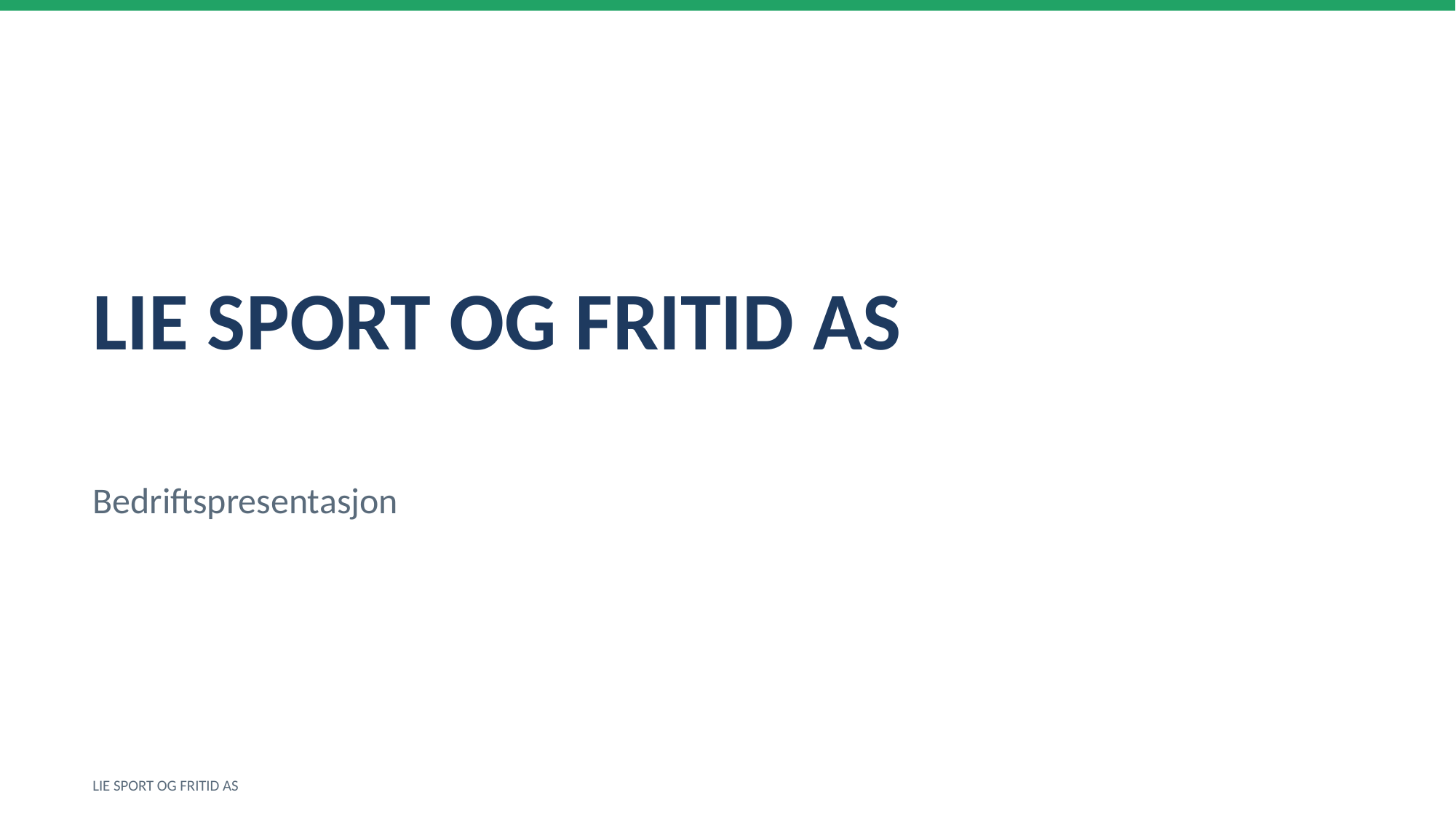

LIE SPORT OG FRITID AS
Bedriftspresentasjon
LIE SPORT OG FRITID AS